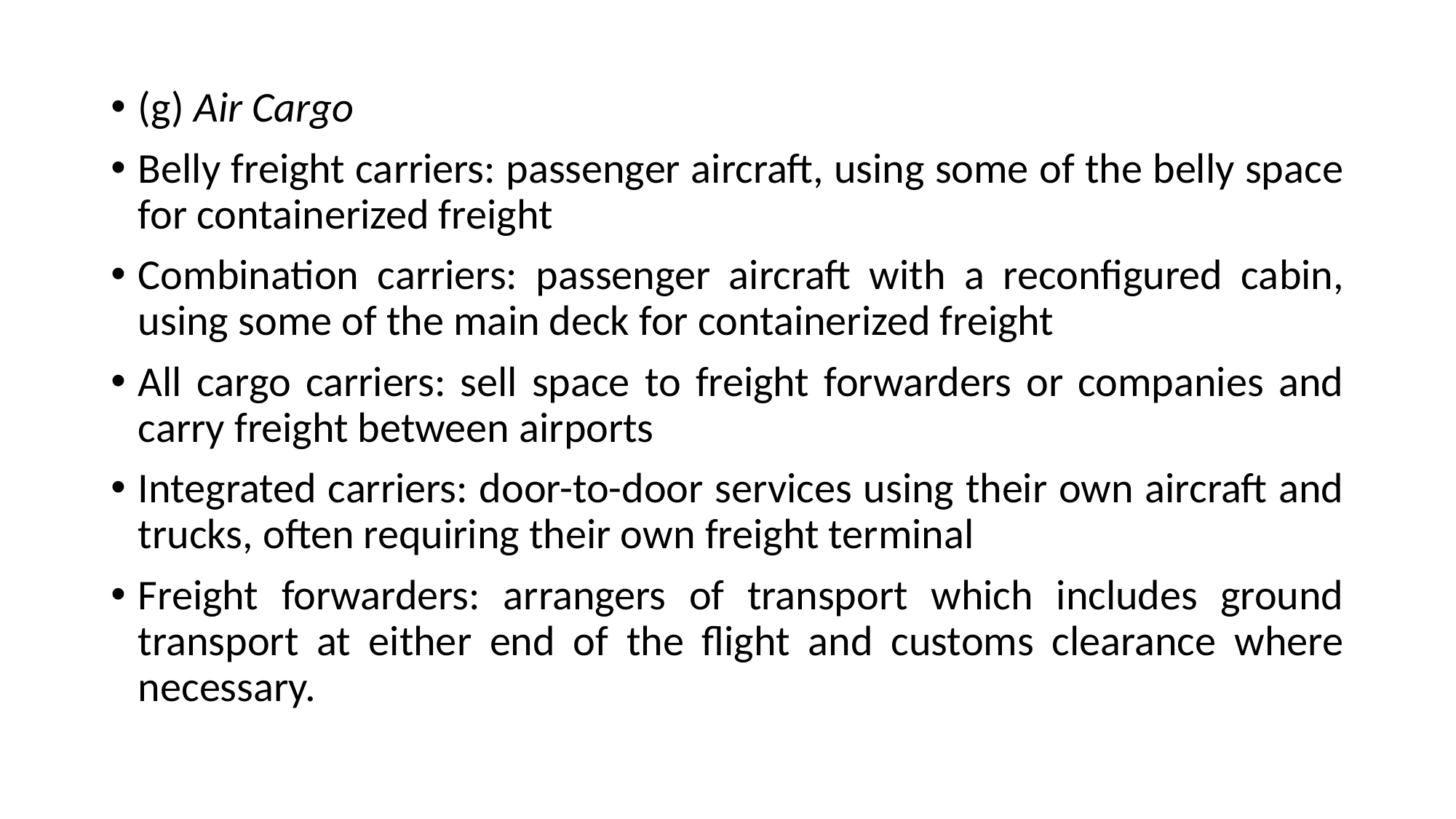

(g) Air Cargo
Belly freight carriers: passenger aircraft, using some of the belly space for containerized freight
Combination carriers: passenger aircraft with a reconfigured cabin, using some of the main deck for containerized freight
All cargo carriers: sell space to freight forwarders or companies and carry freight between airports
Integrated carriers: door-to-door services using their own aircraft and trucks, often requiring their own freight terminal
Freight forwarders: arrangers of transport which includes ground transport at either end of the flight and customs clearance where necessary.